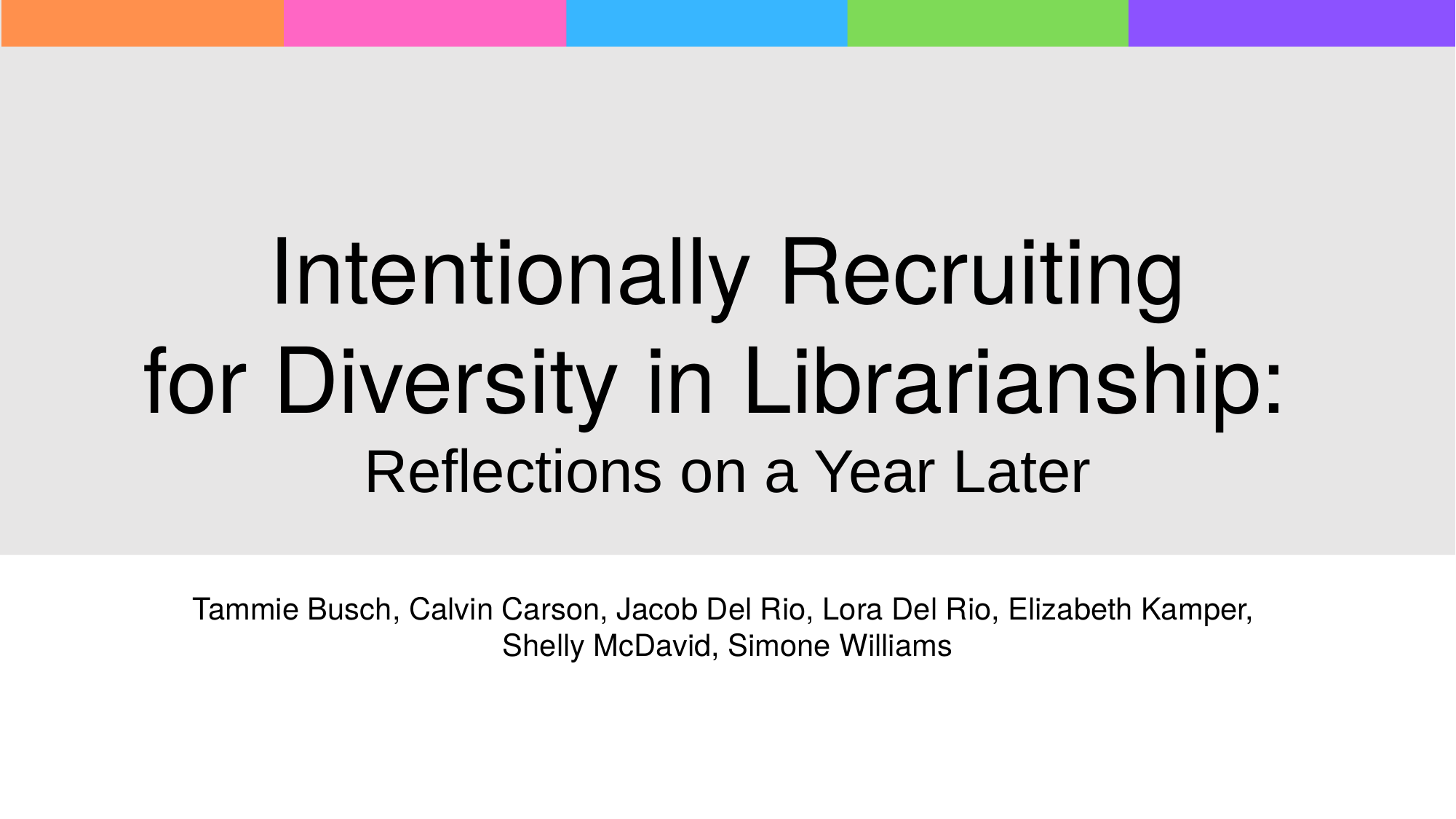

Intentionally Recruiting for Diversity in Librarianship:
Reflections on a Year Later​
Tammie Busch, Calvin Carson, Jacob Del Rio, Lora Del Rio, Elizabeth Kamper,
Shelly McDavid, Simone Williams